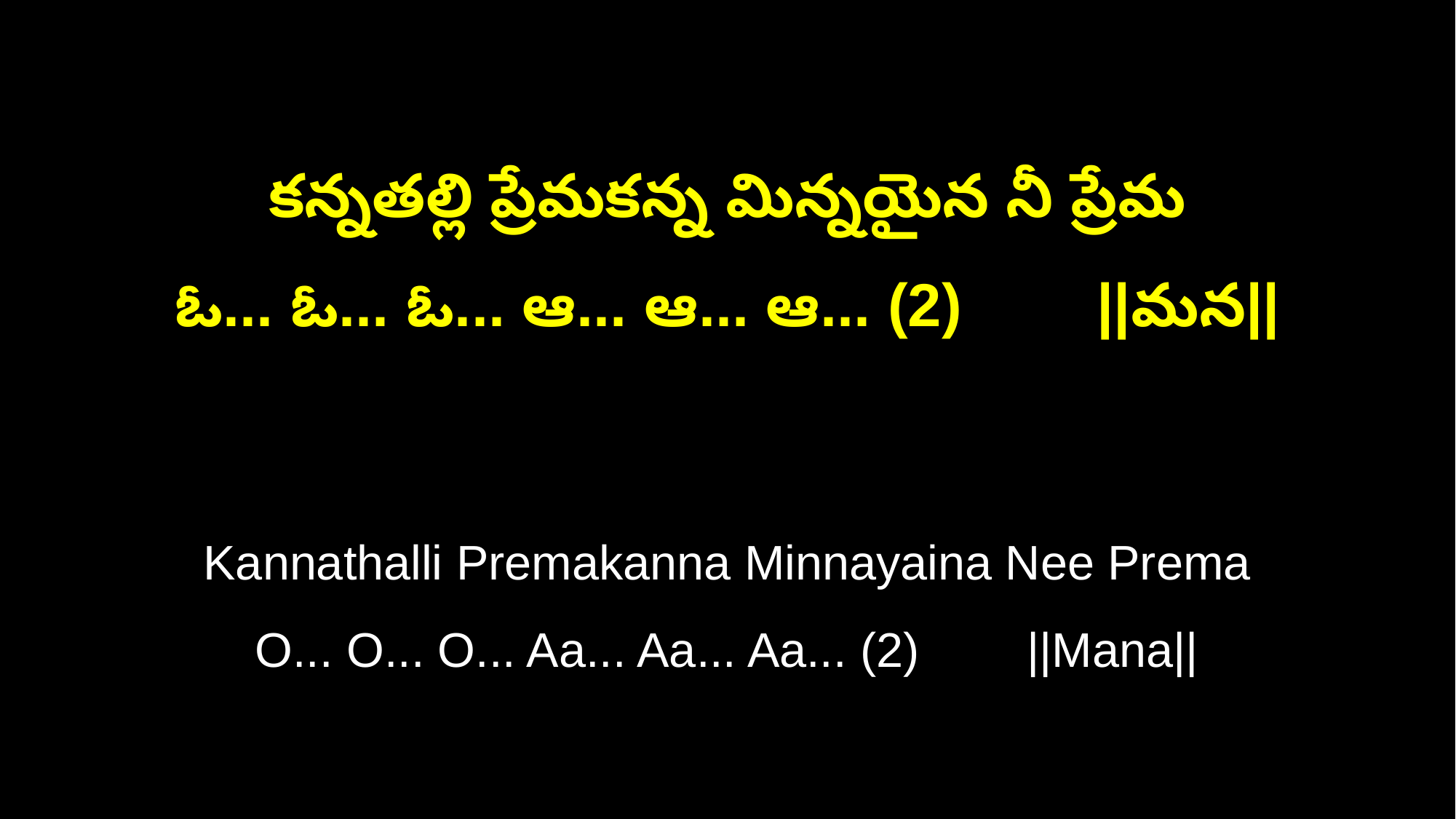

కన్నతల్లి ప్రేమకన్న మిన్నయైన నీ ప్రేమ
ఓ... ఓ... ఓ... ఆ... ఆ... ఆ... (2)        ||మన||
Kannathalli Premakanna Minnayaina Nee Prema
O... O... O... Aa... Aa... Aa... (2)        ||Mana||